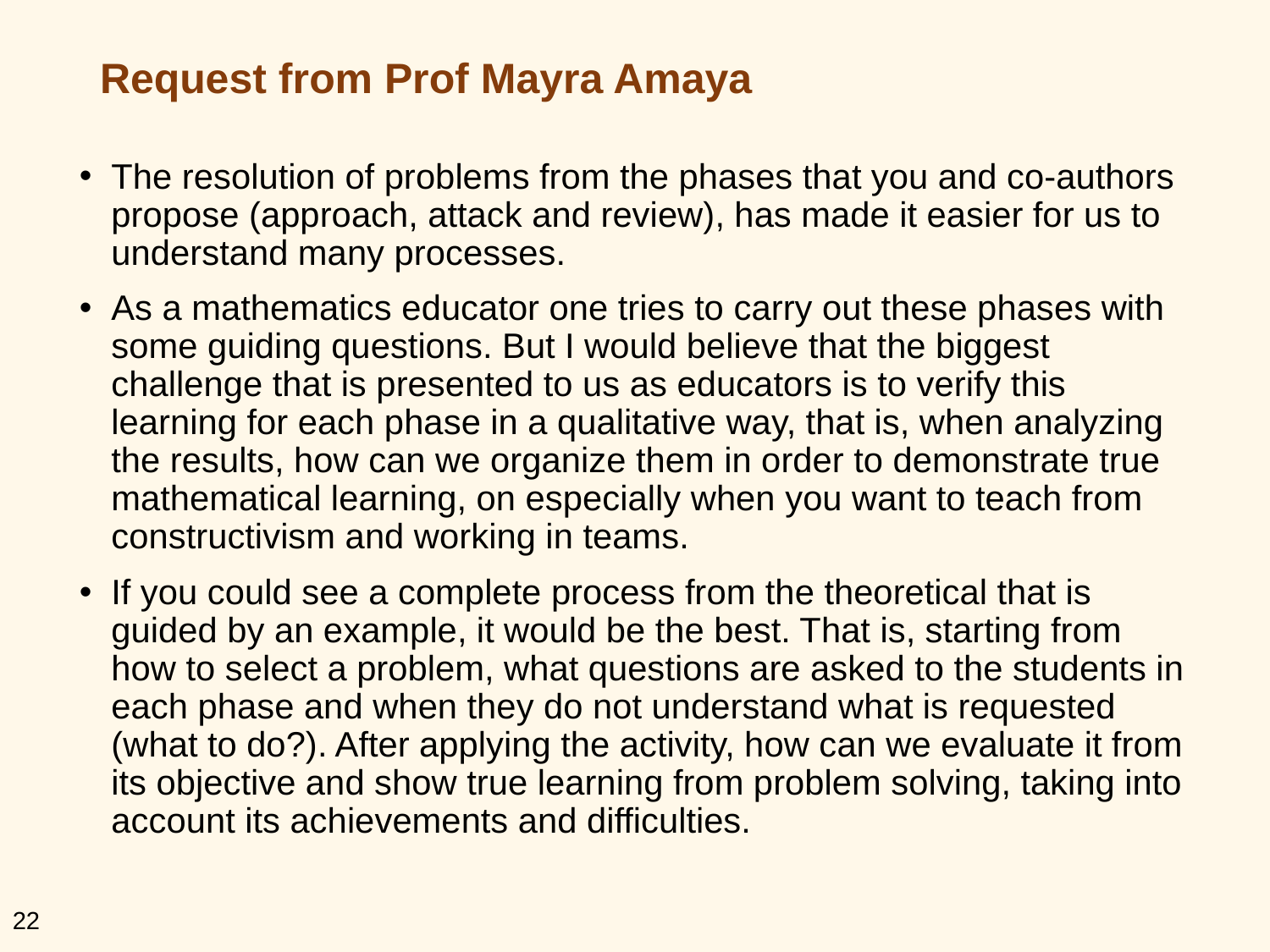

# Request from Prof Mayra Amaya
The resolution of problems from the phases that you and co-authors propose (approach, attack and review), has made it easier for us to understand many processes.
As a mathematics educator one tries to carry out these phases with some guiding questions. But I would believe that the biggest challenge that is presented to us as educators is to verify this learning for each phase in a qualitative way, that is, when analyzing the results, how can we organize them in order to demonstrate true mathematical learning, on especially when you want to teach from constructivism and working in teams.
If you could see a complete process from the theoretical that is guided by an example, it would be the best. That is, starting from how to select a problem, what questions are asked to the students in each phase and when they do not understand what is requested (what to do?). After applying the activity, how can we evaluate it from its objective and show true learning from problem solving, taking into account its achievements and difficulties.